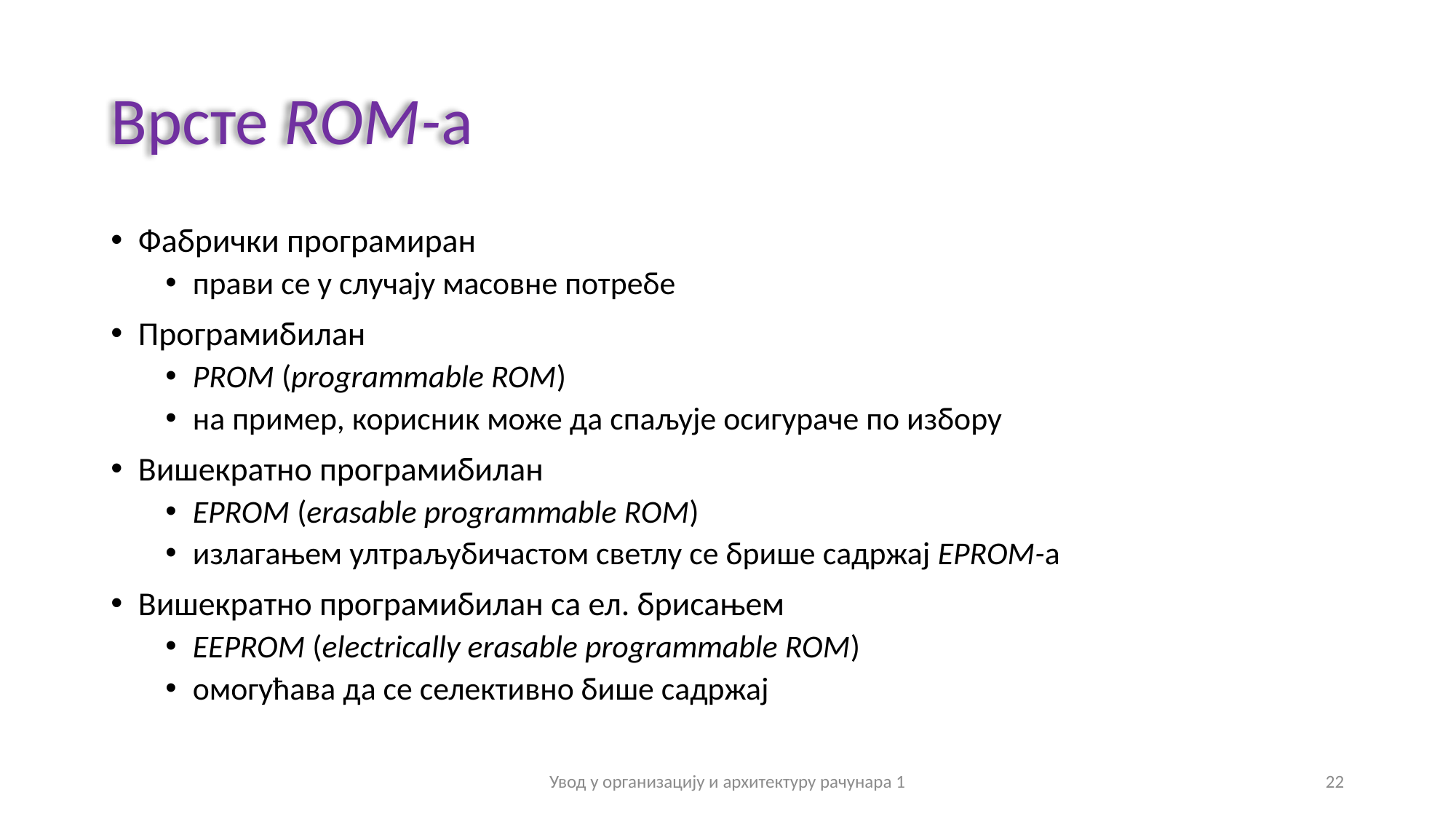

# Врсте ROM-а
Фабрички програмиран
прави се у случају масовне потребе
Програмибилан
PROM (programmable ROM)
на пример, корисник може да спаљује осигураче по избору
Вишекратно програмибилан
EPROM (erasable programmable ROM)
излагањем ултраљубичастом светлу се брише садржај EPROM-а
Вишекратно програмибилан са ел. брисањем
EEPROM (electrically erasable programmable ROM)
омогућава да се селективно бише садржај
Увод у организацију и архитектуру рачунара 1
22